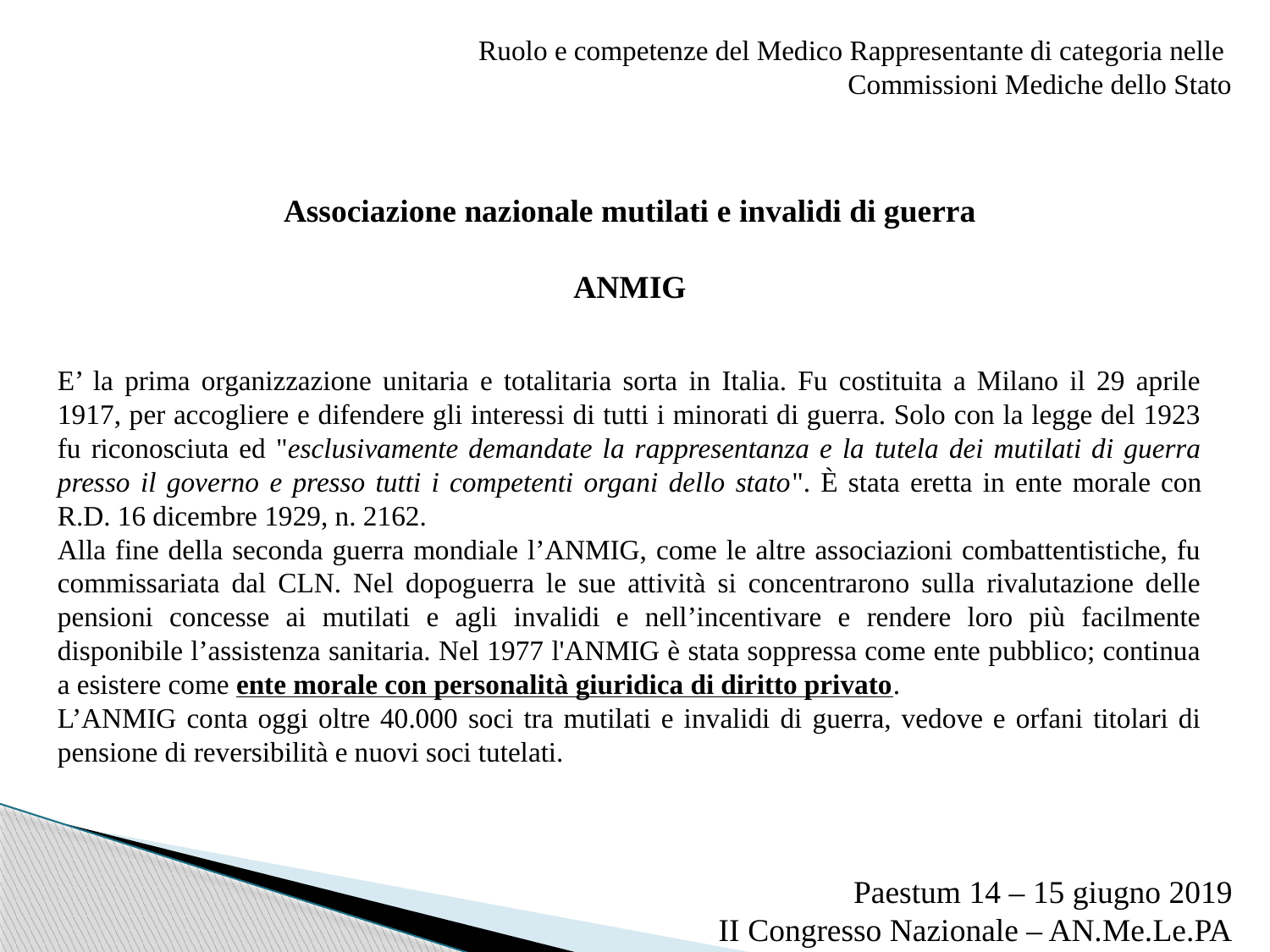

Ruolo e competenze del Medico Rappresentante di categoria nelle
Commissioni Mediche dello Stato
Associazione nazionale mutilati e invalidi di guerra

ANMIG

E’ la prima organizzazione unitaria e totalitaria sorta in Italia. Fu costituita a Milano il 29 aprile 1917, per accogliere e difendere gli interessi di tutti i minorati di guerra. Solo con la legge del 1923 fu riconosciuta ed "esclusivamente demandate la rappresentanza e la tutela dei mutilati di guerra presso il governo e presso tutti i competenti organi dello stato". È stata eretta in ente morale con R.D. 16 dicembre 1929, n. 2162.
Alla fine della seconda guerra mondiale l’ANMIG, come le altre associazioni combattentistiche, fu commissariata dal CLN. Nel dopoguerra le sue attività si concentrarono sulla rivalutazione delle pensioni concesse ai mutilati e agli invalidi e nell’incentivare e rendere loro più facilmente disponibile l’assistenza sanitaria. Nel 1977 l'ANMIG è stata soppressa come ente pubblico; continua a esistere come ente morale con personalità giuridica di diritto privato.
L’ANMIG conta oggi oltre 40.000 soci tra mutilati e invalidi di guerra, vedove e orfani titolari di pensione di reversibilità e nuovi soci tutelati.
Paestum 14 – 15 giugno 2019
II Congresso Nazionale – AN.Me.Le.PA